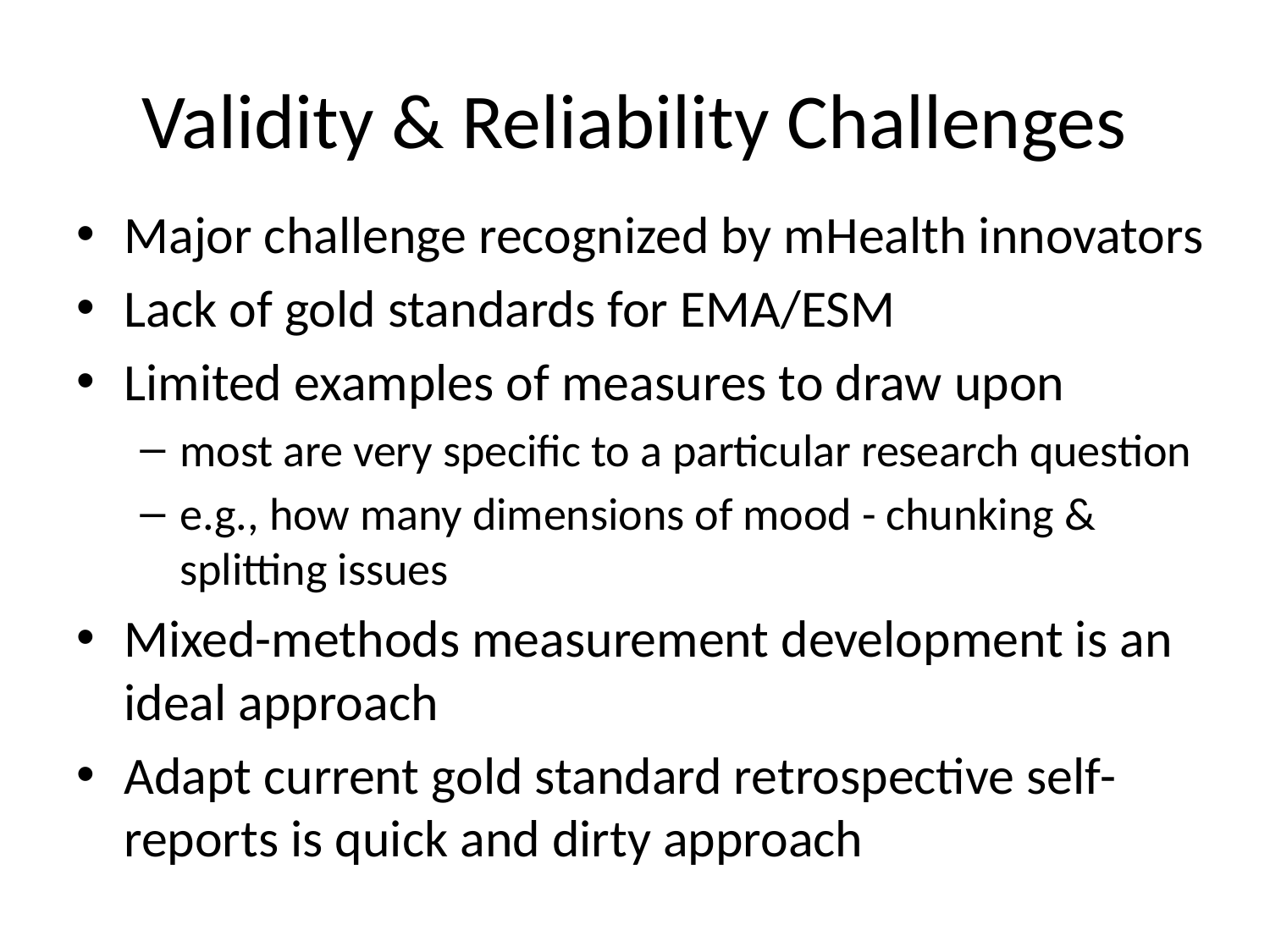

# Validity & Reliability Challenges
Major challenge recognized by mHealth innovators
Lack of gold standards for EMA/ESM
Limited examples of measures to draw upon
most are very specific to a particular research question
e.g., how many dimensions of mood - chunking & splitting issues
Mixed-methods measurement development is an ideal approach
Adapt current gold standard retrospective self-reports is quick and dirty approach